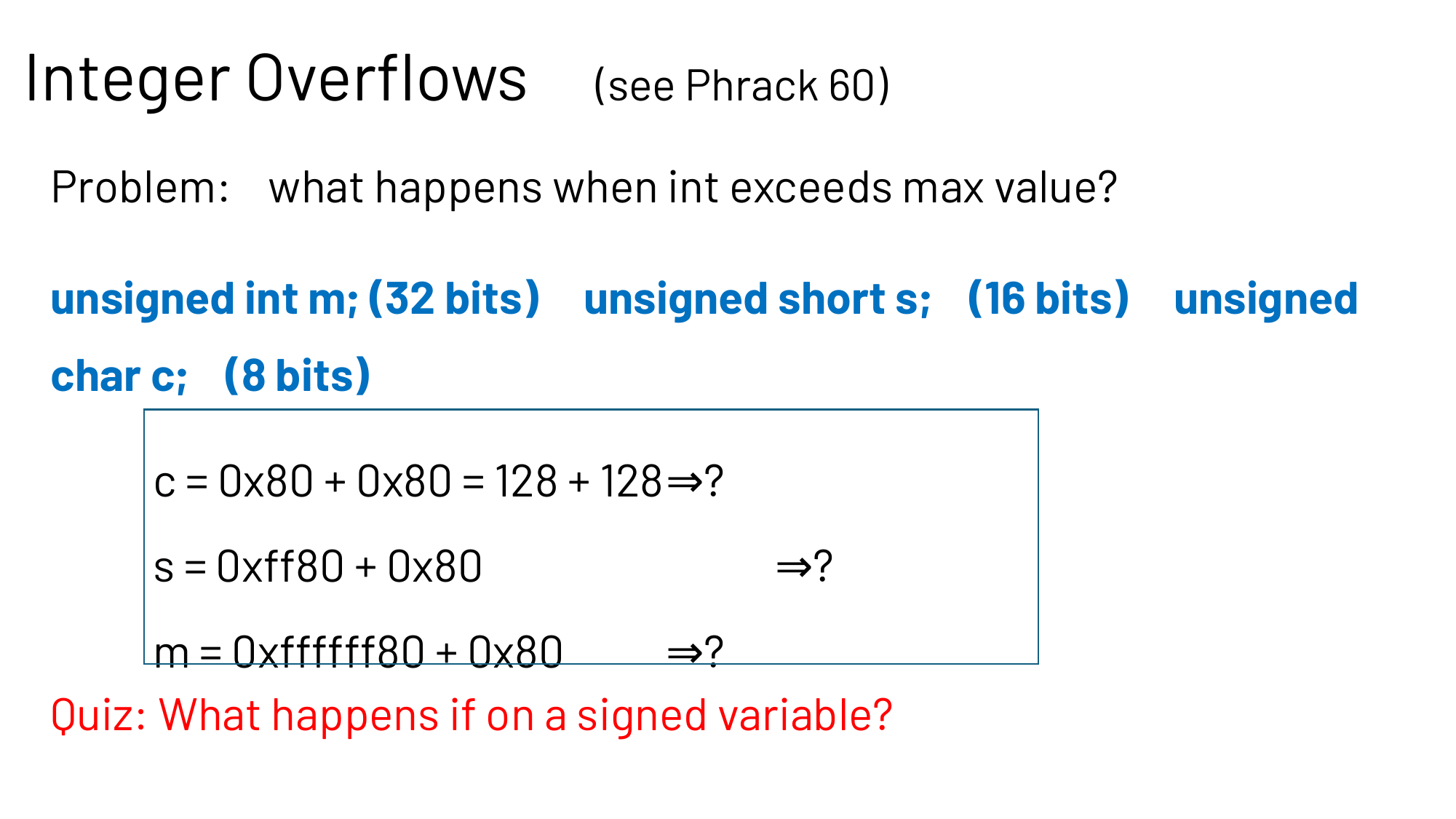

# Integer Overflows     (see Phrack 60)
Problem:    what happens when int exceeds max value?
unsigned int m; (32 bits)     unsigned short s;    (16 bits)     unsigned char c;    (8 bits)
	c = 0x80 + 0x80 = 128 + 128		⇒?
	s = 0xff80 + 0x80			            ⇒?
	m = 0xffffff80 + 0x80			⇒?
Quiz: What happens if on a signed variable?